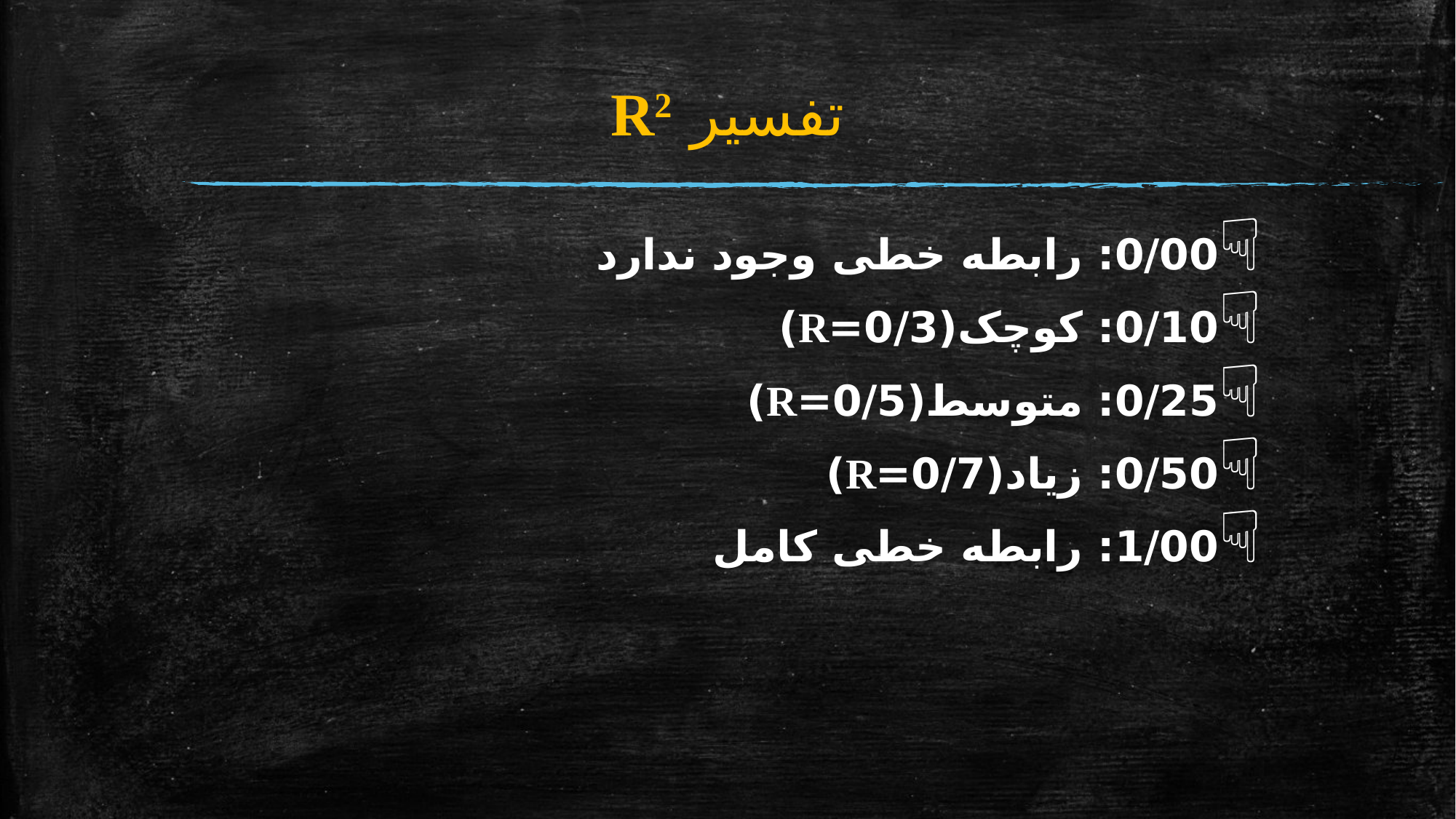

# تفسیر R2
0/00: رابطه خطی وجود ندارد
0/10: کوچک(0/3=R)
0/25: متوسط(0/5=R)
0/50: زیاد(0/7=R)
1/00: رابطه خطی کامل